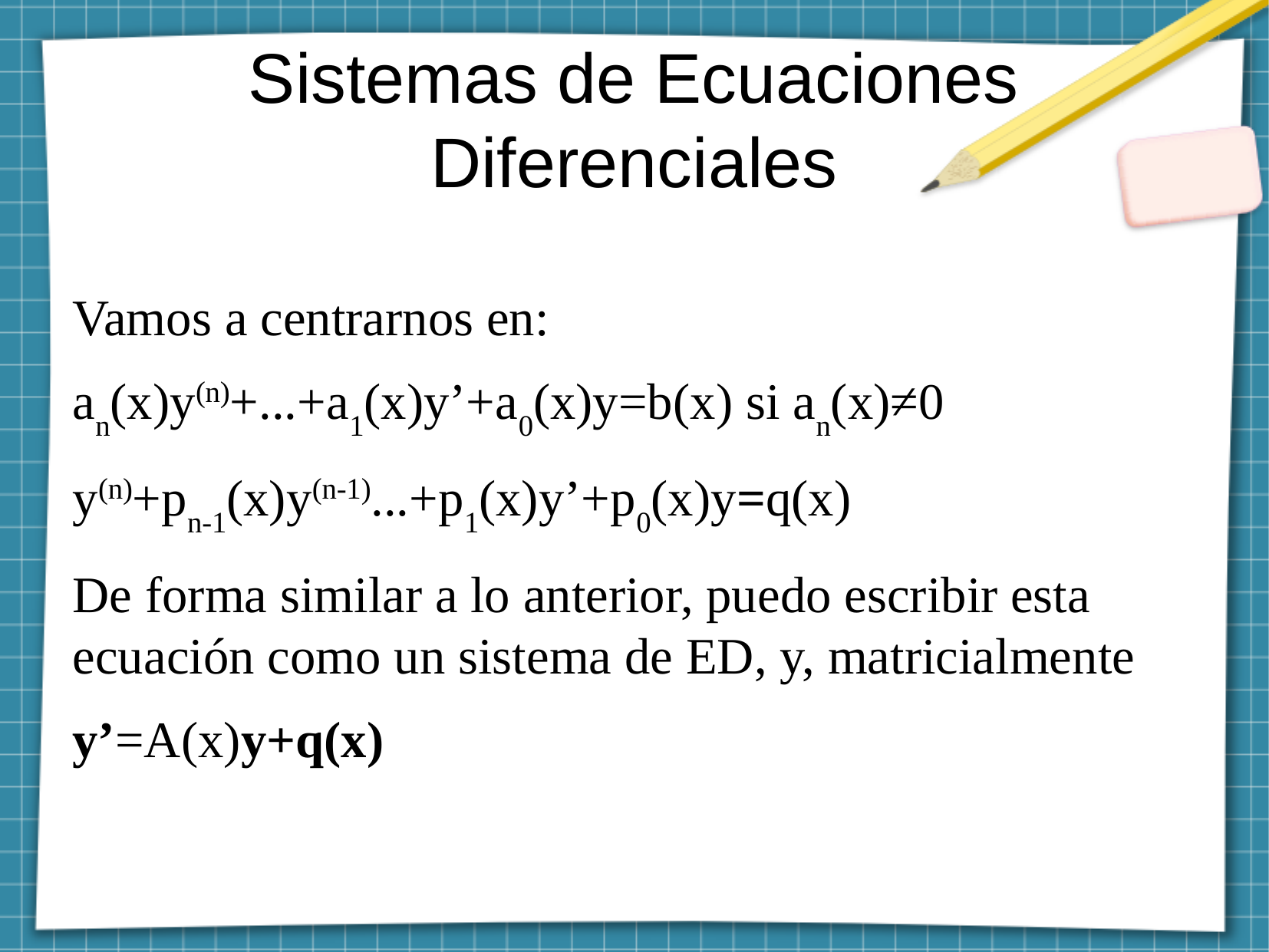

Sistemas de Ecuaciones
Diferenciales

Vamos a centrarnos en:
an(x)y(n)+...+a1(x)y’+a0(x)y=b(x) si an(x)≠0
y(n)+pn-1(x)y(n-1)...+p1(x)y’+p0(x)y=q(x)
De forma similar a lo anterior, puedo escribir esta ecuación como un sistema de ED, y, matricialmente
y’=A(x)y+q(x)